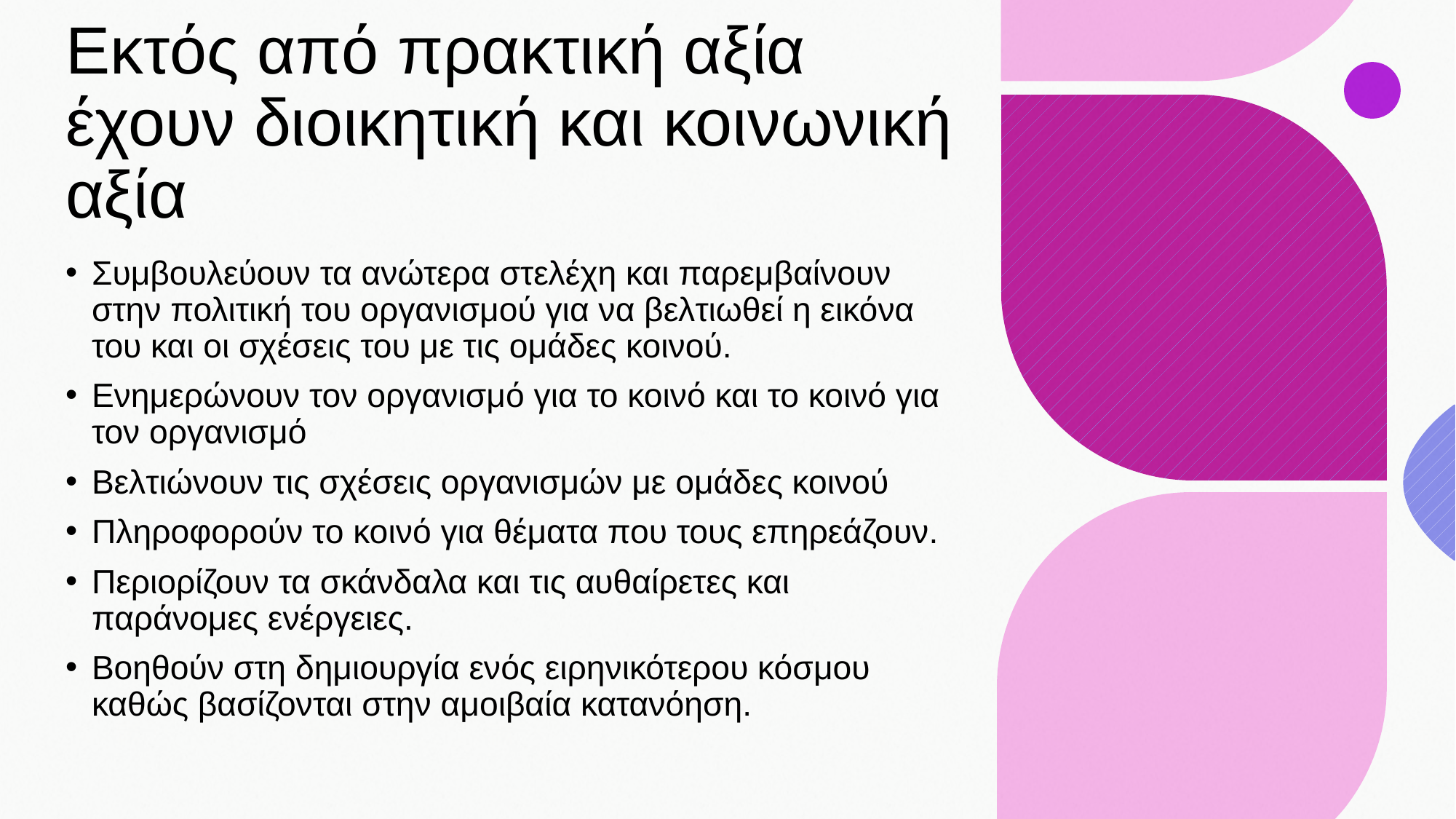

# Εκτός από πρακτική αξία έχουν διοικητική και κοινωνική αξία
Συμβουλεύουν τα ανώτερα στελέχη και παρεμβαίνουν στην πολιτική του οργανισμού για να βελτιωθεί η εικόνα του και οι σχέσεις του με τις ομάδες κοινού.
Ενημερώνουν τον οργανισμό για το κοινό και το κοινό για τον οργανισμό
Βελτιώνουν τις σχέσεις οργανισμών με ομάδες κοινού
Πληροφορούν το κοινό για θέματα που τους επηρεάζουν.
Περιορίζουν τα σκάνδαλα και τις αυθαίρετες και παράνομες ενέργειες.
Βοηθούν στη δημιουργία ενός ειρηνικότερου κόσμου καθώς βασίζονται στην αμοιβαία κατανόηση.